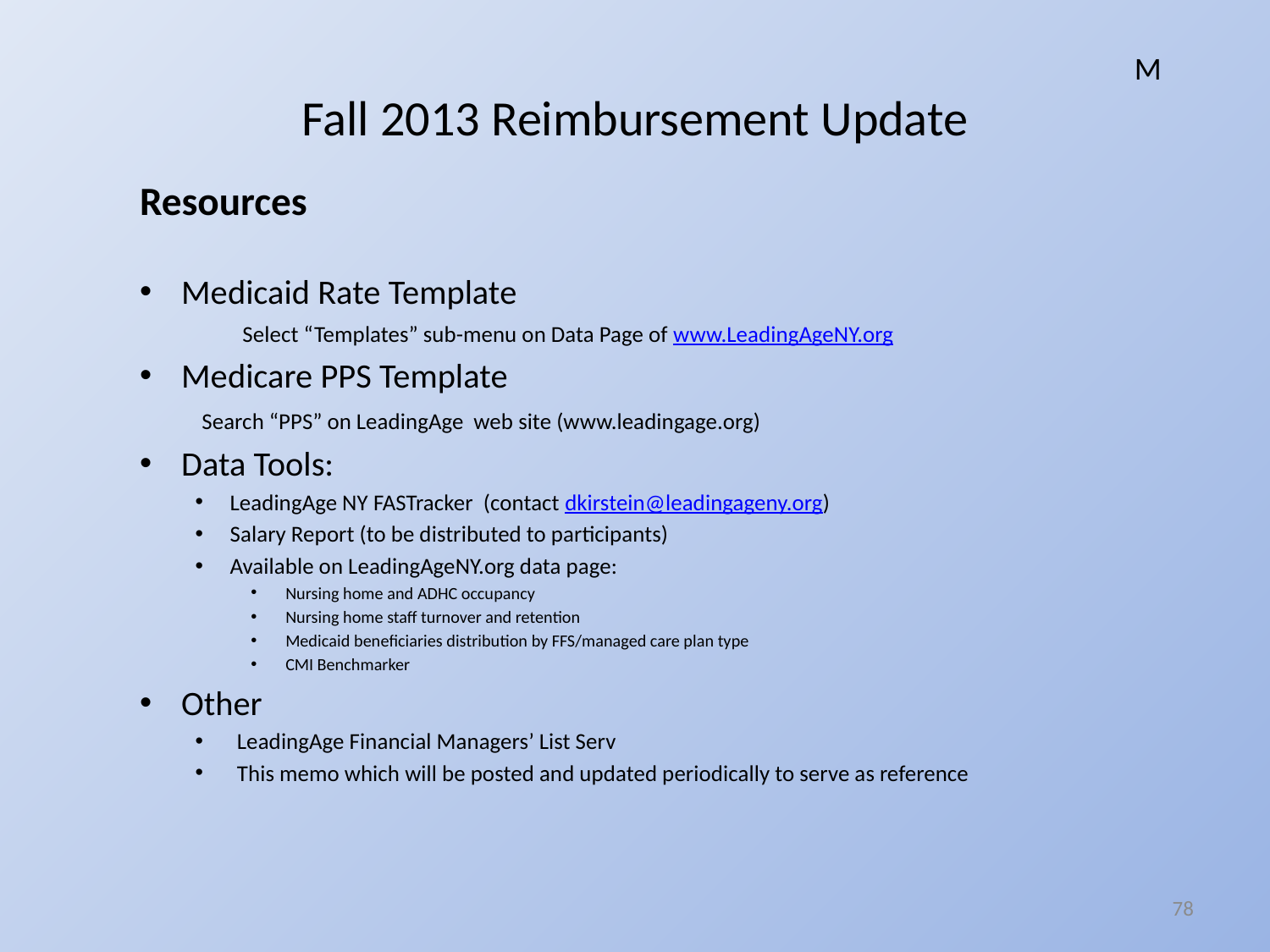

M
# Fall 2013 Reimbursement Update
Resources

Medicaid Rate Template
	Select “Templates” sub-menu on Data Page of www.LeadingAgeNY.org
Medicare PPS Template
	 Search “PPS” on LeadingAge  web site (www.leadingage.org)
Data Tools:
LeadingAge NY FASTracker  (contact dkirstein@leadingageny.org)
Salary Report (to be distributed to participants)
Available on LeadingAgeNY.org data page:
Nursing home and ADHC occupancy
Nursing home staff turnover and retention
Medicaid beneficiaries distribution by FFS/managed care plan type
CMI Benchmarker
Other
LeadingAge Financial Managers’ List Serv
This memo which will be posted and updated periodically to serve as reference

78